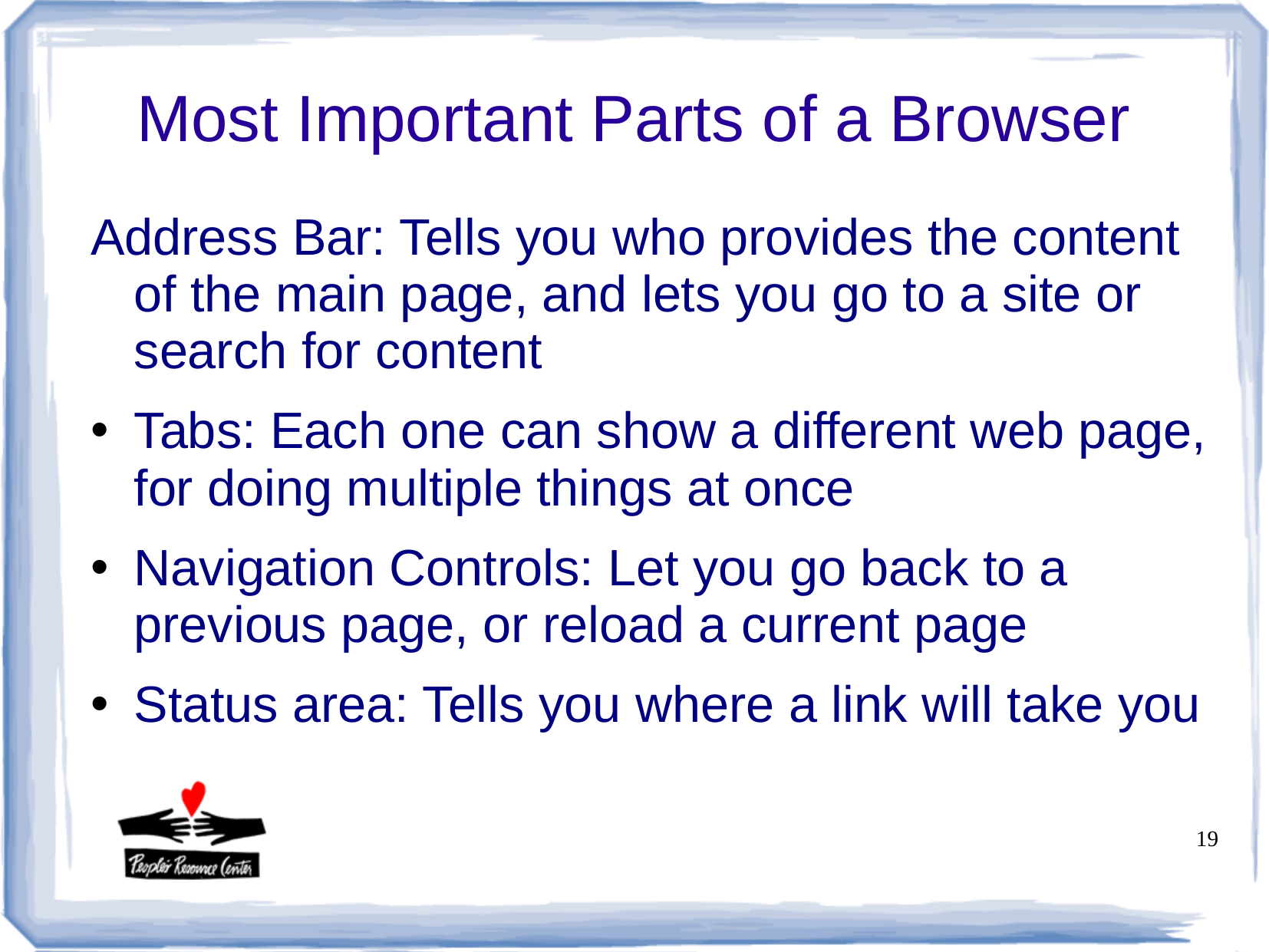

Most Important Parts of a Browser
Address Bar: Tells you who provides the content of the main page, and lets you go to a site or search for content
Tabs: Each one can show a different web page, for doing multiple things at once
Navigation Controls: Let you go back to a previous page, or reload a current page
Status area: Tells you where a link will take you

19